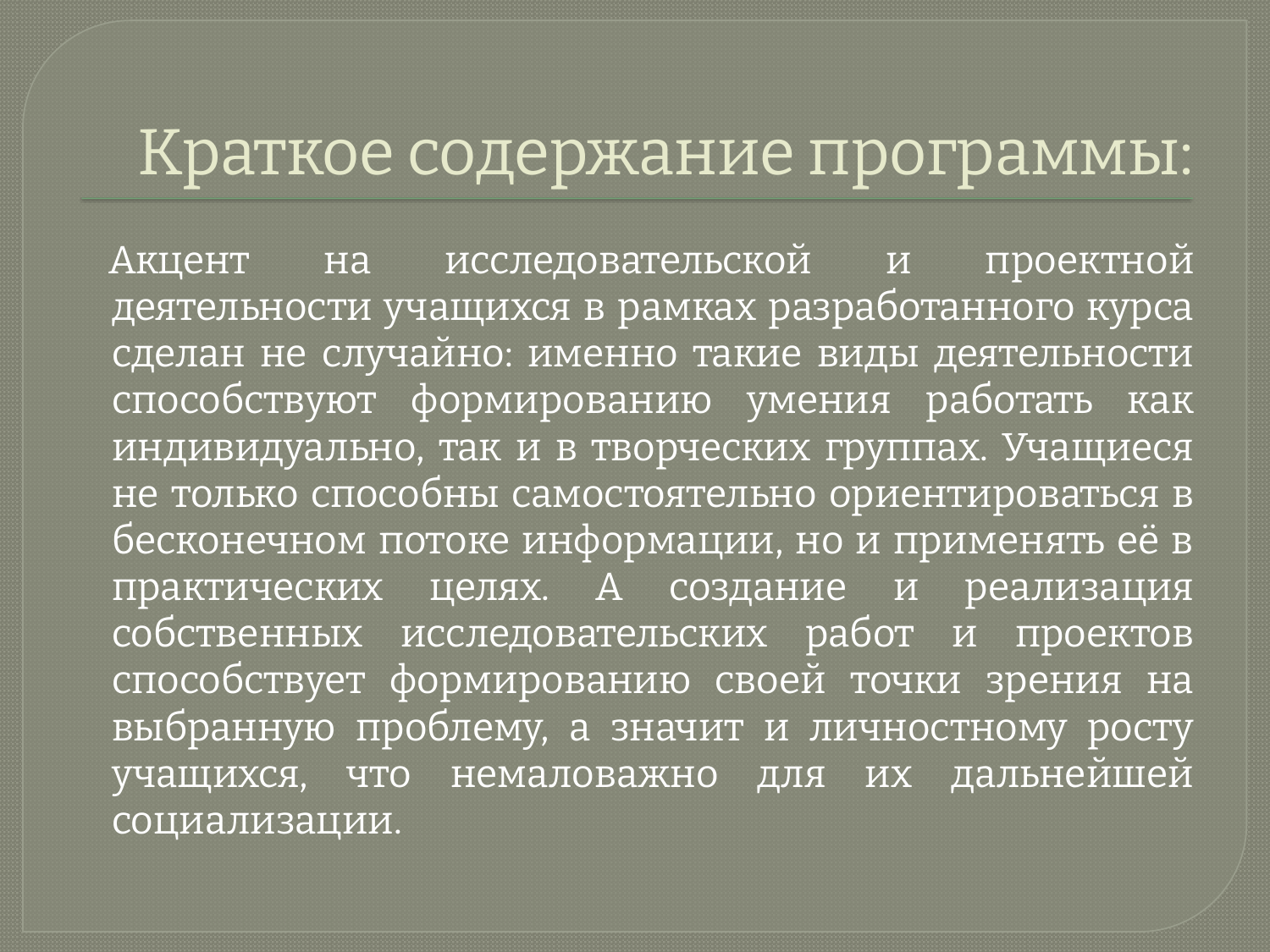

# Краткое содержание программы:
Акцент на исследовательской и проектной деятельности учащихся в рамках разработанного курса сделан не случайно: именно такие виды деятельности способствуют формированию умения работать как индивидуально, так и в творческих группах. Учащиеся не только способны самостоятельно ориентироваться в бесконечном потоке информации, но и применять её в практических целях. А создание и реализация собственных исследовательских работ и проектов способствует формированию своей точки зрения на выбранную проблему, а значит и личностному росту учащихся, что немаловажно для их дальнейшей социализации.